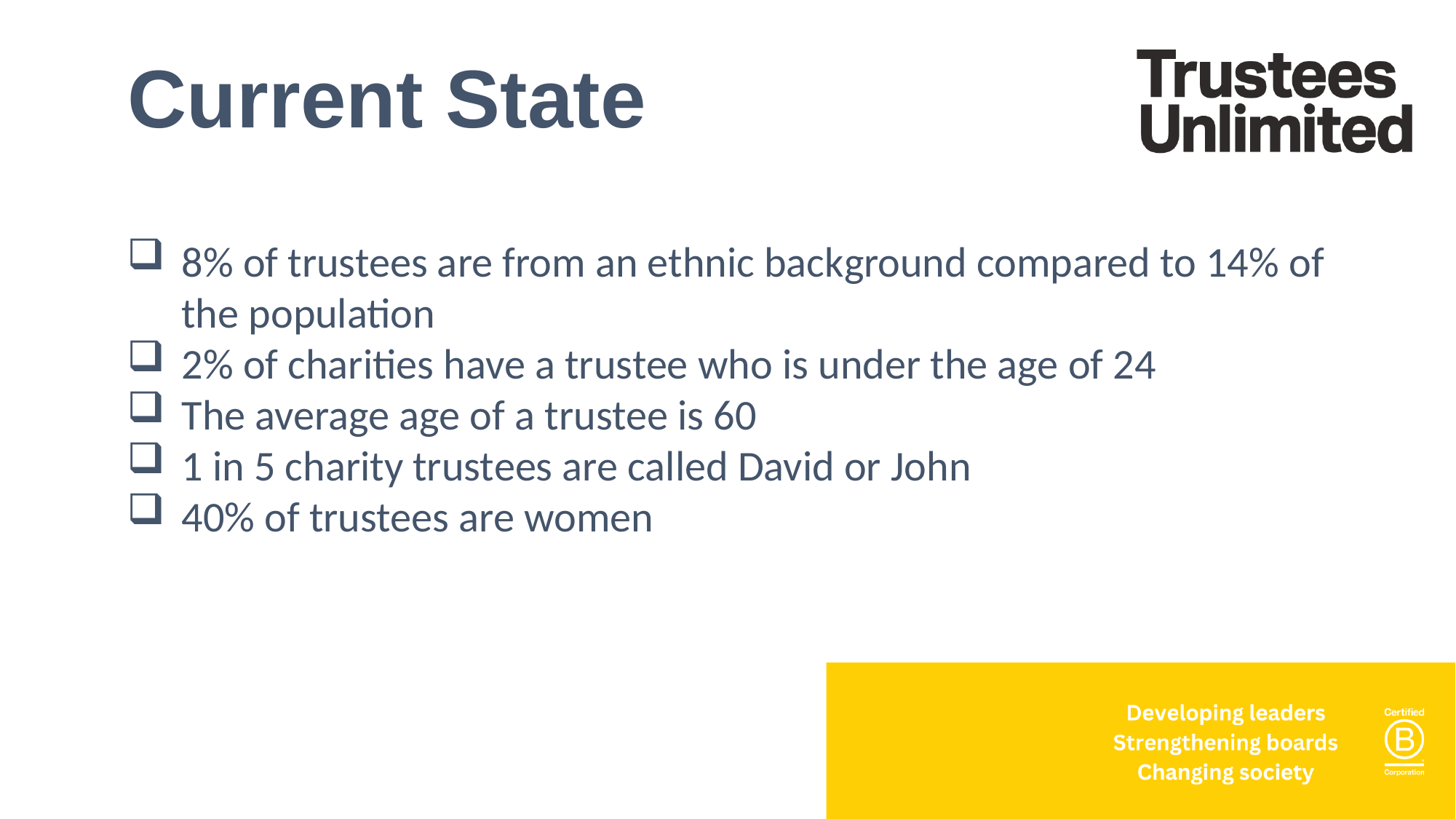

# Current State
8% of trustees are from an ethnic background compared to 14% of the population
2% of charities have a trustee who is under the age of 24
The average age of a trustee is 60
1 in 5 charity trustees are called David or John
40% of trustees are women